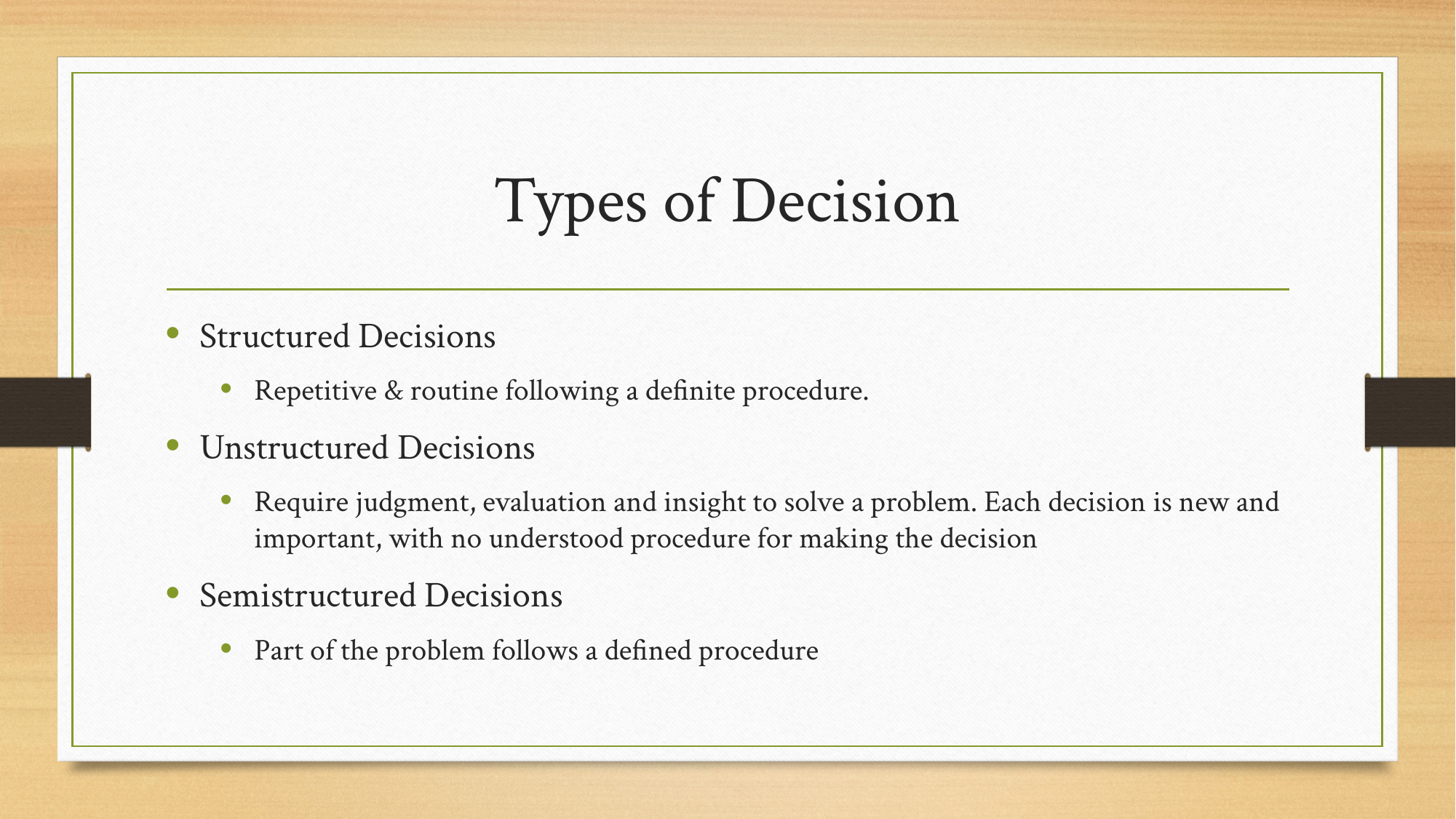

# Types of Decision
Structured Decisions
Repetitive & routine following a definite procedure.
Unstructured Decisions
Require judgment, evaluation and insight to solve a problem. Each decision is new and important, with no understood procedure for making the decision
Semistructured Decisions
Part of the problem follows a defined procedure